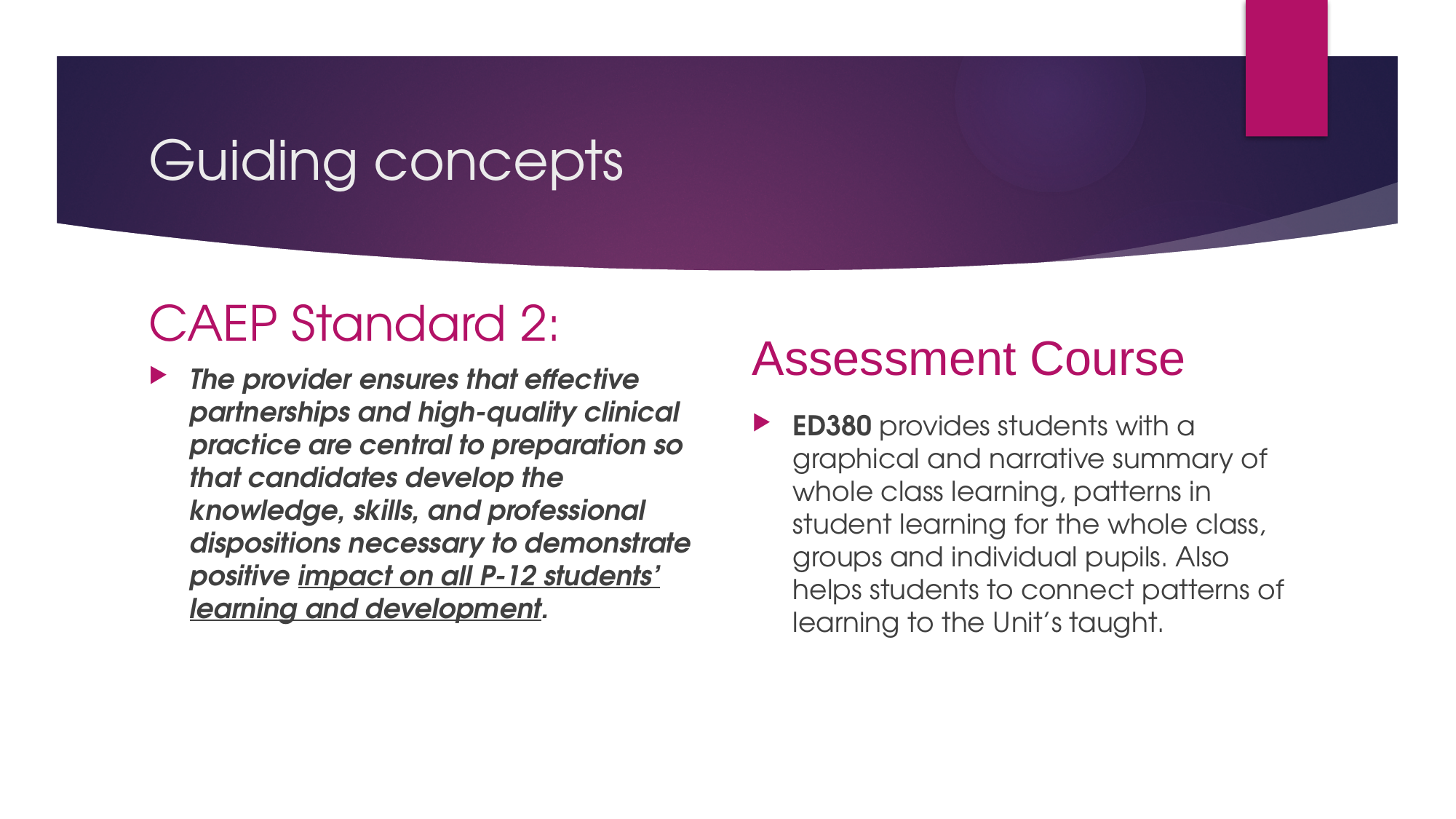

# Guiding concepts
CAEP Standard 2:
Assessment Course
The provider ensures that effective partnerships and high-quality clinical practice are central to preparation so that candidates develop the knowledge, skills, and professional dispositions necessary to demonstrate positive impact on all P-12 students’ learning and development.

ED380 provides students with a graphical and narrative summary of whole class learning, patterns in student learning for the whole class, groups and individual pupils. Also helps students to connect patterns of learning to the Unit’s taught.